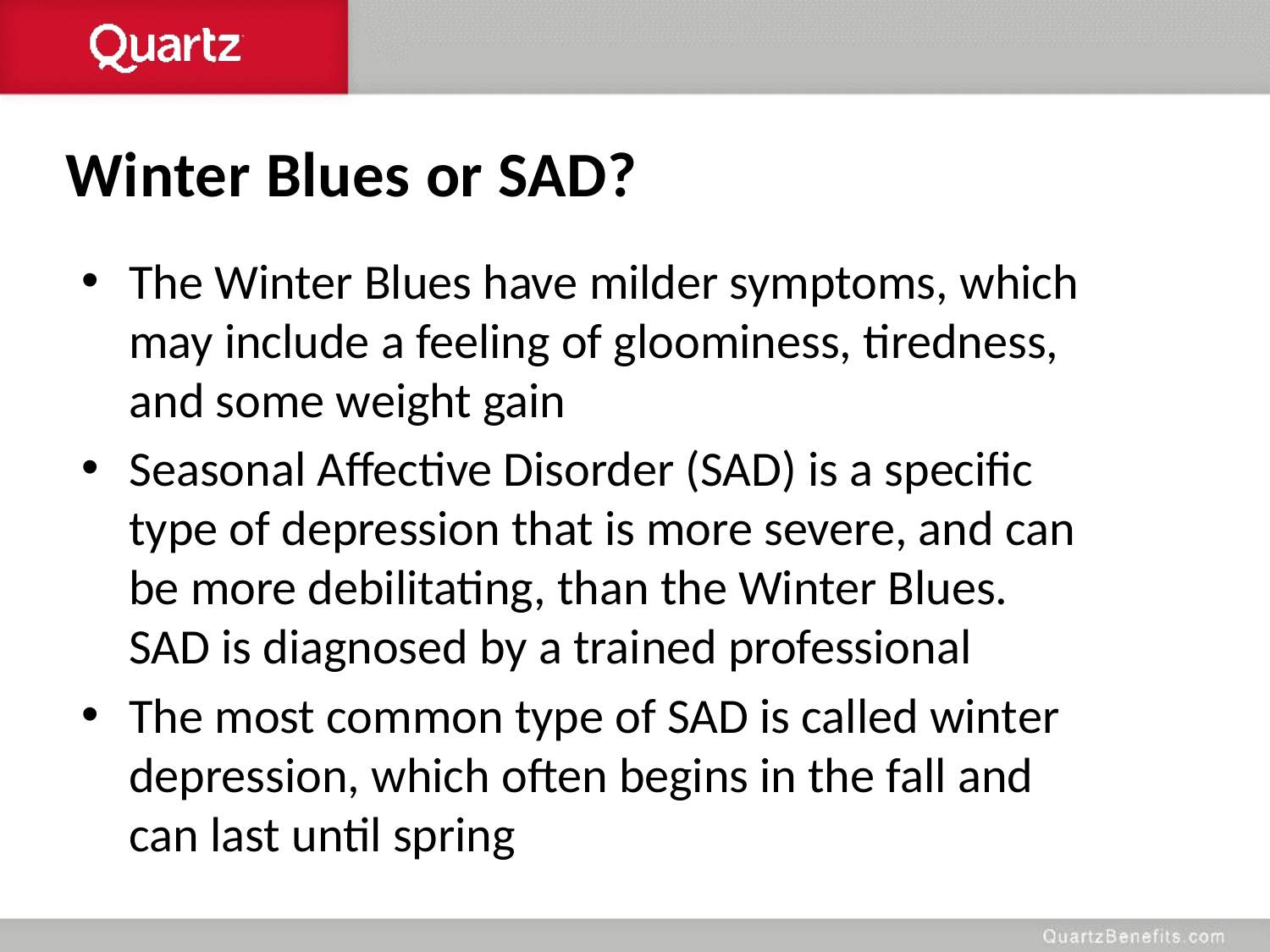

Winter Blues or SAD?
The Winter Blues have milder symptoms, which may include a feeling of gloominess, tiredness, and some weight gain
Seasonal Affective Disorder (SAD) is a specific type of depression that is more severe, and can be more debilitating, than the Winter Blues.  SAD is diagnosed by a trained professional
The most common type of SAD is called winter depression, which often begins in the fall and can last until spring